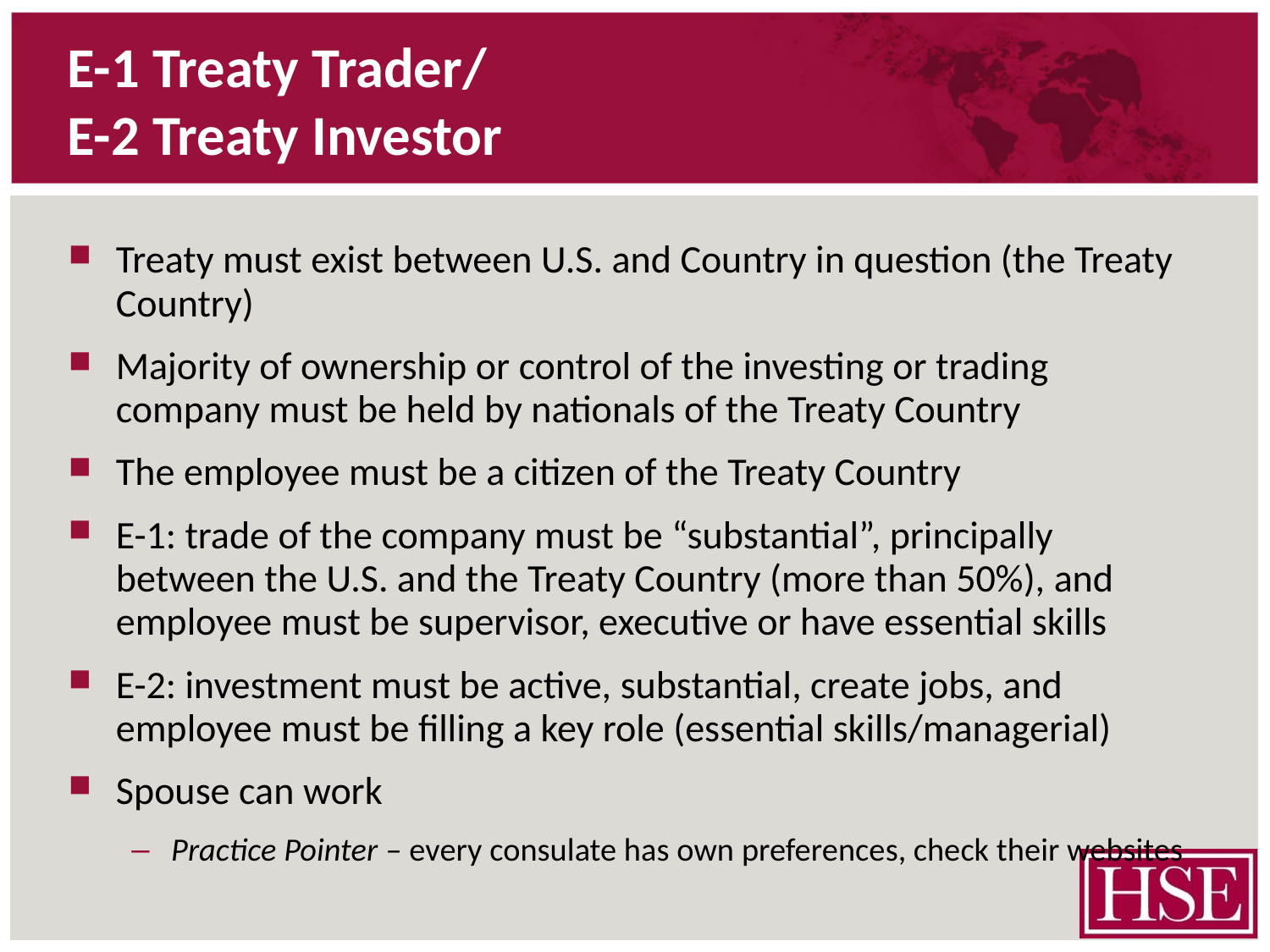

# E-1 Treaty Trader/ E-2 Treaty Investor
Treaty must exist between U.S. and Country in question (the Treaty Country)
Majority of ownership or control of the investing or trading company must be held by nationals of the Treaty Country
The employee must be a citizen of the Treaty Country
E-1: trade of the company must be “substantial”, principally between the U.S. and the Treaty Country (more than 50%), and employee must be supervisor, executive or have essential skills
E-2: investment must be active, substantial, create jobs, and employee must be filling a key role (essential skills/managerial)
Spouse can work
Practice Pointer – every consulate has own preferences, check their websites